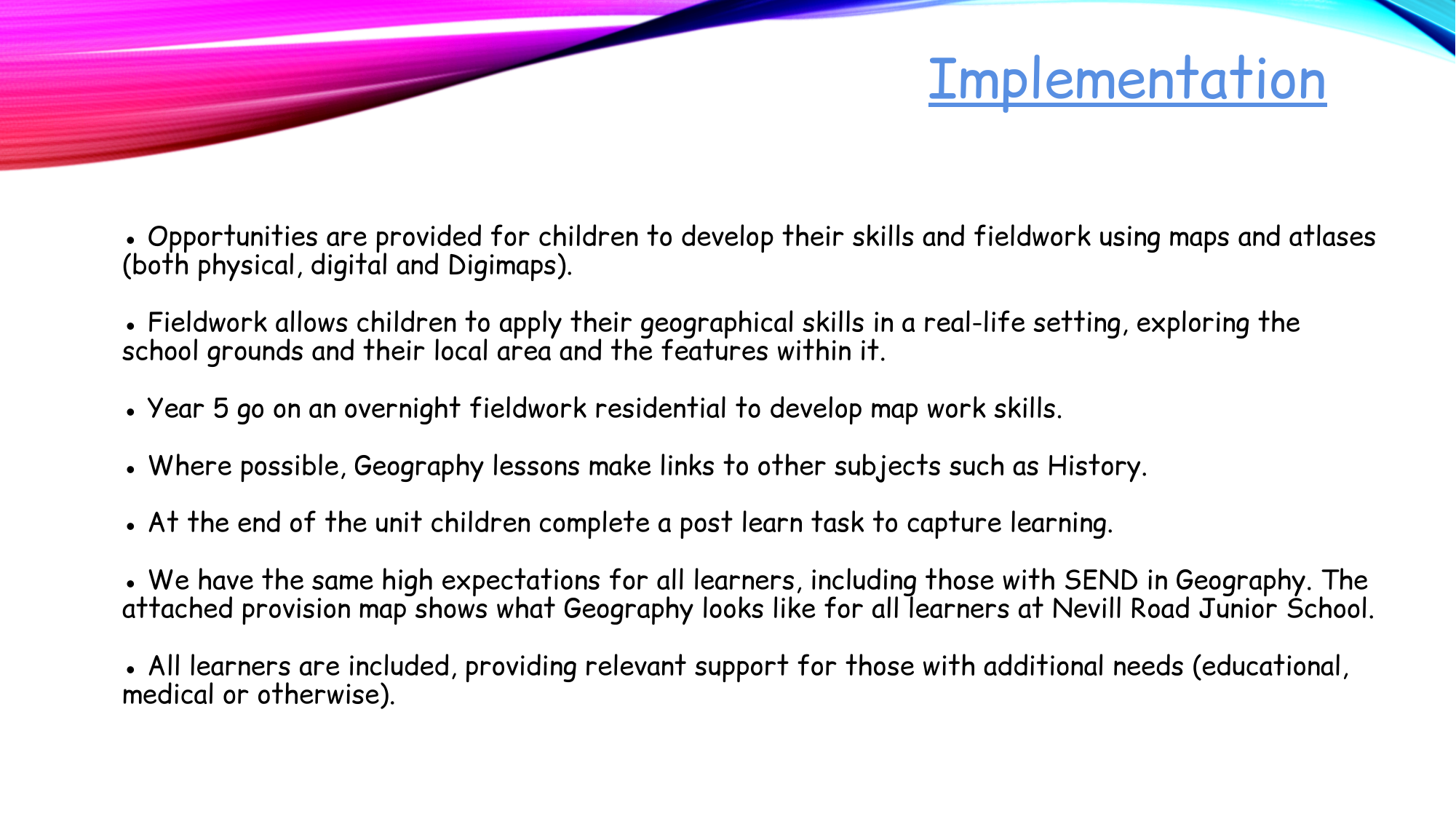

Implementation
● Opportunities are provided for children to develop their skills and fieldwork using maps and atlases (both physical, digital and Digimaps).

● Fieldwork allows children to apply their geographical skills in a real-life setting, exploring the school grounds and their local area and the features within it.

● Year 5 go on an overnight fieldwork residential to develop map work skills.

● Where possible, Geography lessons make links to other subjects such as History.

● At the end of the unit children complete a post learn task to capture learning.

● We have the same high expectations for all learners, including those with SEND in Geography. The attached provision map shows what Geography looks like for all learners at Nevill Road Junior School.

● All learners are included, providing relevant support for those with additional needs (educational, medical or otherwise).